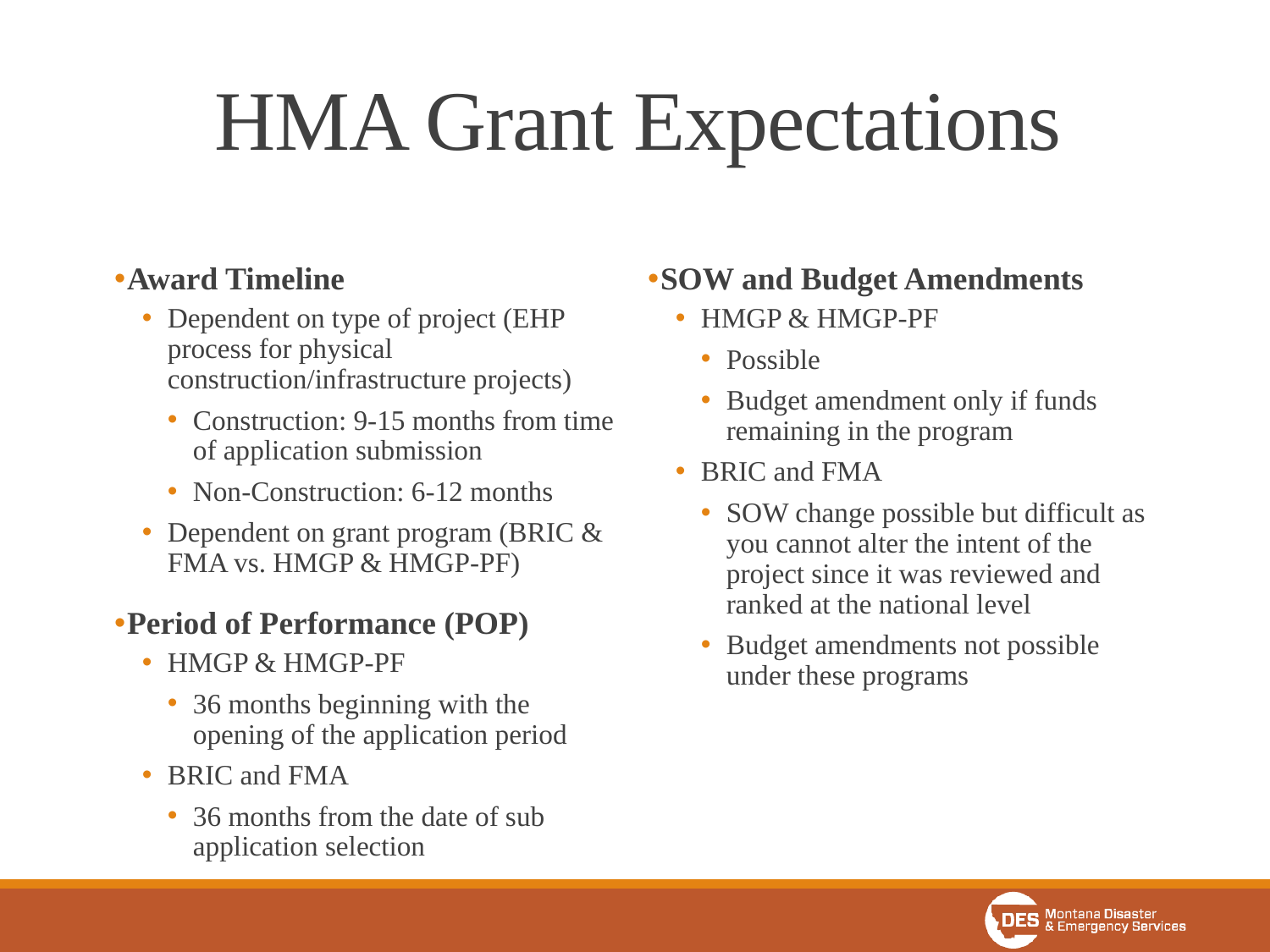

# HMA Grant Expectations
Award Timeline
Dependent on type of project (EHP process for physical construction/infrastructure projects)
Construction: 9-15 months from time of application submission
Non-Construction: 6-12 months
Dependent on grant program (BRIC & FMA vs. HMGP & HMGP-PF)
Period of Performance (POP)
HMGP & HMGP-PF
36 months beginning with the opening of the application period
BRIC and FMA
36 months from the date of sub application selection
SOW and Budget Amendments
HMGP & HMGP-PF
Possible
Budget amendment only if funds remaining in the program
BRIC and FMA
SOW change possible but difficult as you cannot alter the intent of the project since it was reviewed and ranked at the national level
Budget amendments not possible under these programs